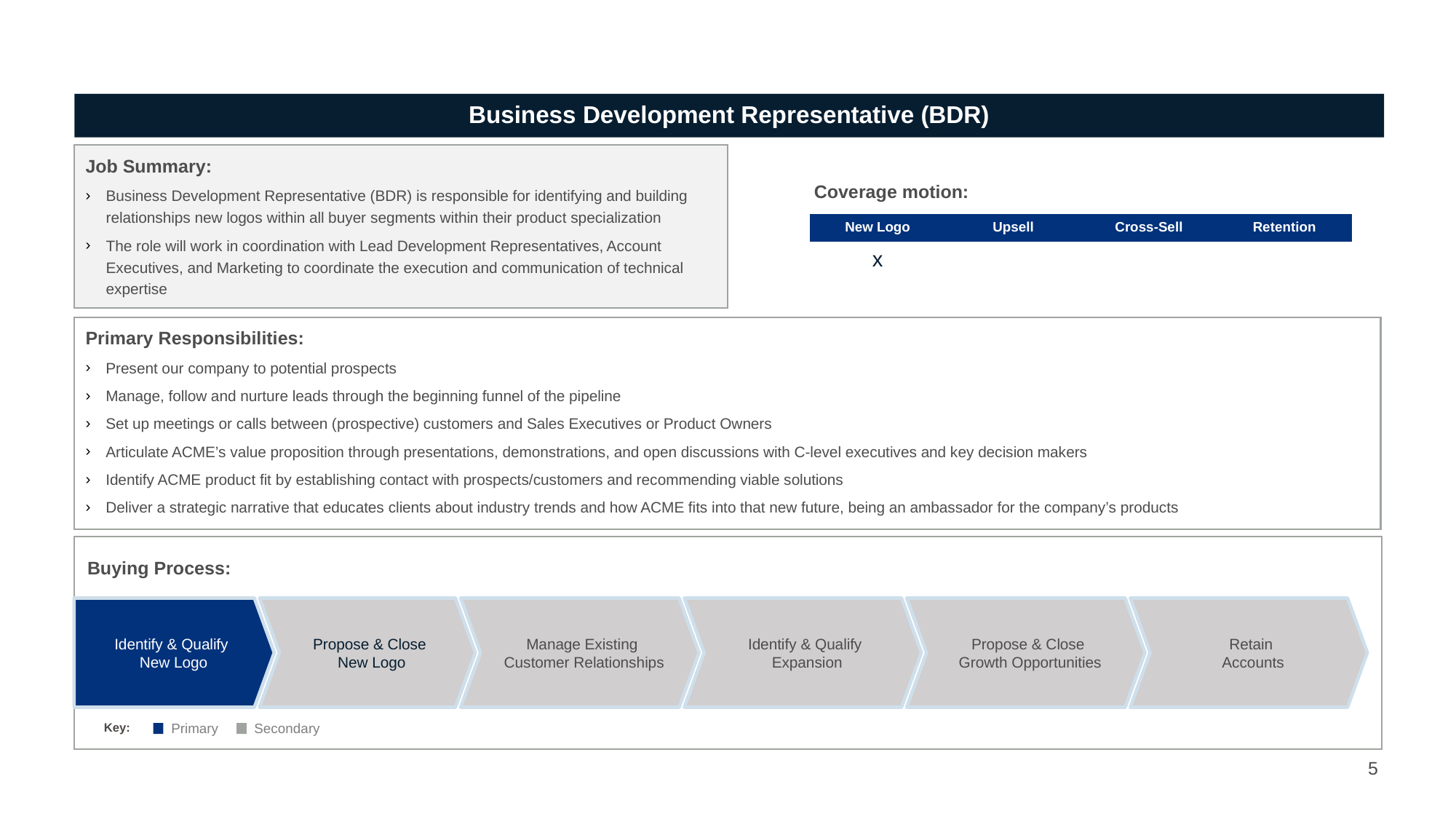

# Business Development Representative (BDR)
Job Summary:
Business Development Representative (BDR) is responsible for identifying and building relationships new logos within all buyer segments within their product specialization
The role will work in coordination with Lead Development Representatives, Account Executives, and Marketing to coordinate the execution and communication of technical expertise
Coverage motion:
| New Logo | Upsell | Cross-Sell | Retention |
| --- | --- | --- | --- |
| x |  |  |  |
Primary Responsibilities:
Present our company to potential prospects
Manage, follow and nurture leads through the beginning funnel of the pipeline
Set up meetings or calls between (prospective) customers and Sales Executives or Product Owners
Articulate ACME’s value proposition through presentations, demonstrations, and open discussions with C-level executives and key decision makers
Identify ACME product fit by establishing contact with prospects/customers and recommending viable solutions
Deliver a strategic narrative that educates clients about industry trends and how ACME fits into that new future, being an ambassador for the company’s products

Buying Process:
Identify & Qualify
New Logo
Propose & Close
New Logo
Manage Existing
Customer Relationships
Identify & Qualify
Expansion
Propose & Close
Growth Opportunities
Retain
Accounts
Primary
Secondary
Key:

5